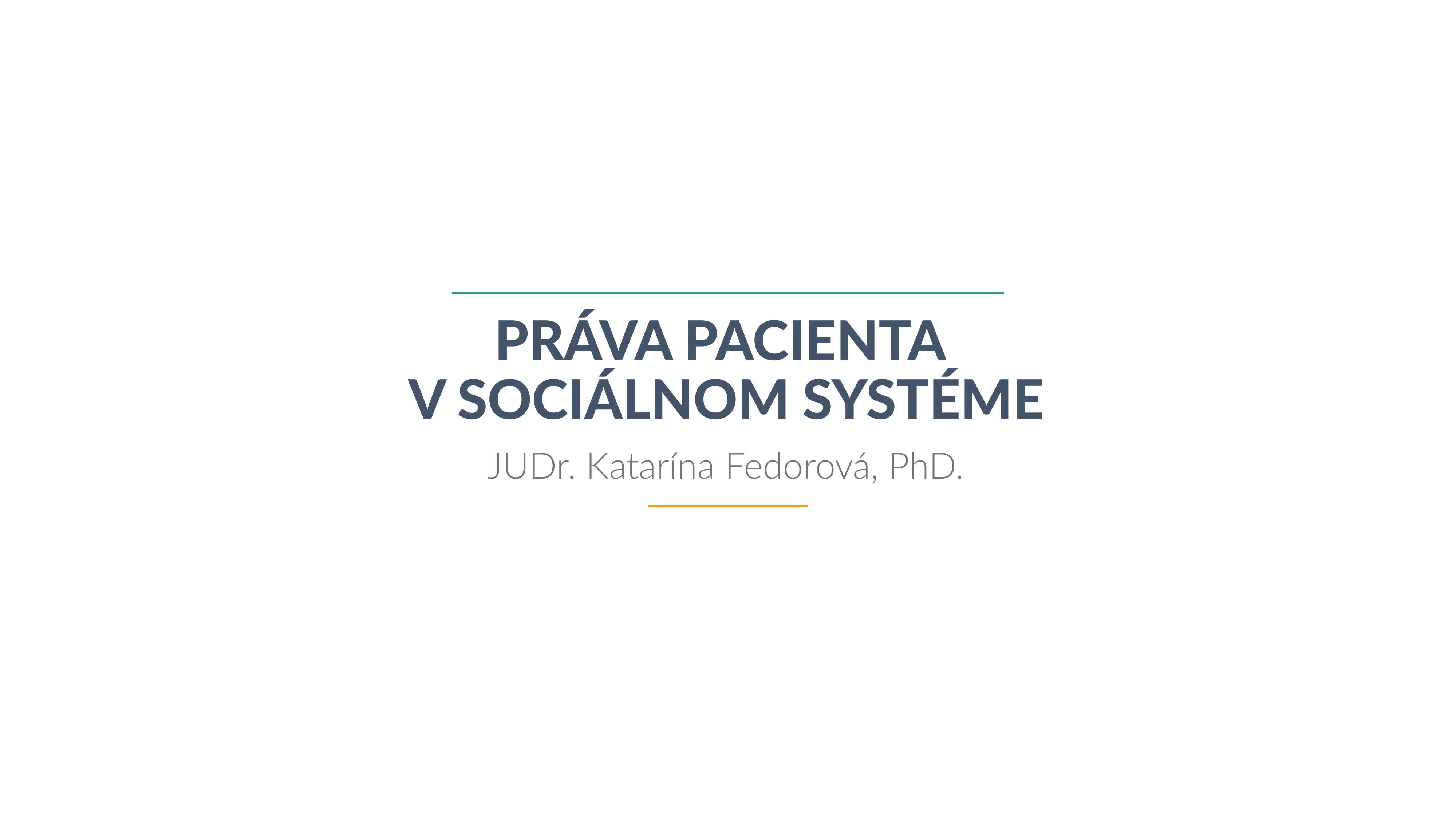

PRÁVA PACIENTA
V SOCIÁLNOM SYSTÉME
JUDr. Katarína Fedorová, PhD.